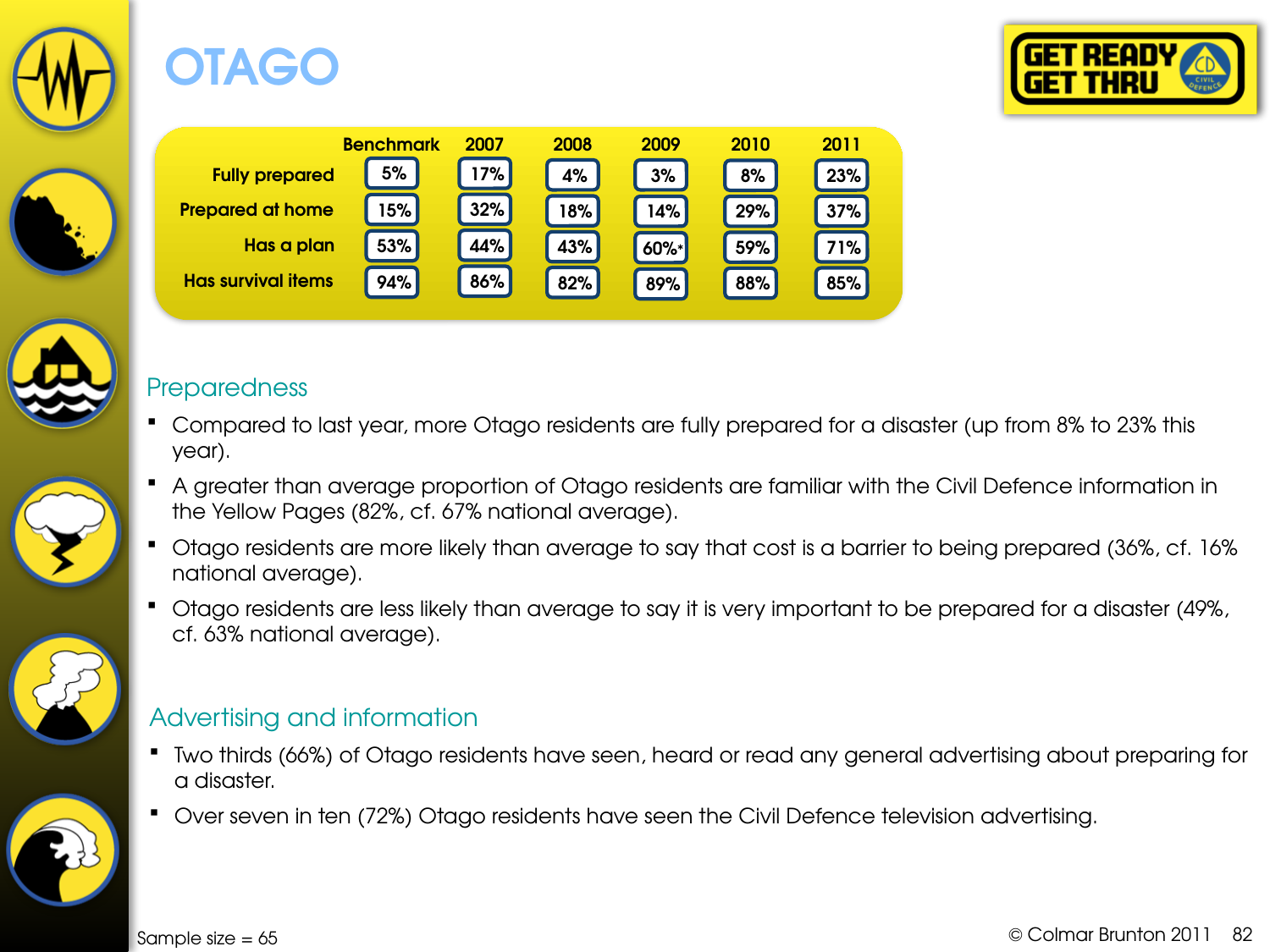

# Otago
Benchmark
2007
2008
2009
2010
2011

 5%
 17%
 4%
 3%
 23%
 8%
Fully prepared
 32%
 15%
 18%
 37%
 14%
 29%
Prepared at home
 44%
 53%
 43%
Has a plan
 71%
 59%
 60%*
 86%
 94%
Has survival items
 82%
 85%
 88%
 89%
Preparedness
Compared to last year, more Otago residents are fully prepared for a disaster (up from 8% to 23% this year).
A greater than average proportion of Otago residents are familiar with the Civil Defence information in the Yellow Pages (82%, cf. 67% national average).
Otago residents are more likely than average to say that cost is a barrier to being prepared (36%, cf. 16% national average).
Otago residents are less likely than average to say it is very important to be prepared for a disaster (49%, cf. 63% national average).
Advertising and information
Two thirds (66%) of Otago residents have seen, heard or read any general advertising about preparing for a disaster.
Over seven in ten (72%) Otago residents have seen the Civil Defence television advertising.
Sample size = 65